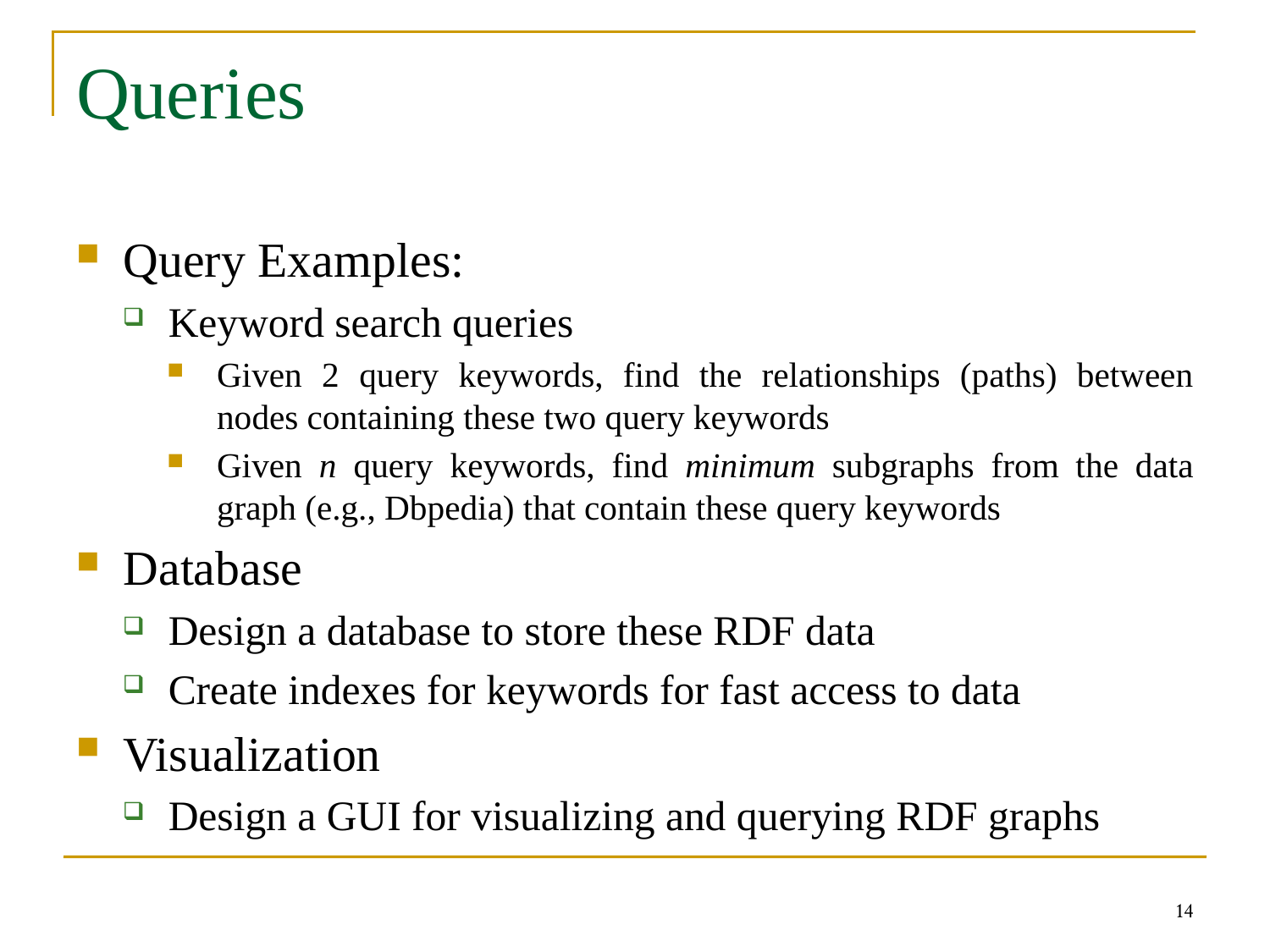

# Queries
Query Examples:
Keyword search queries
Given 2 query keywords, find the relationships (paths) between nodes containing these two query keywords
Given n query keywords, find minimum subgraphs from the data graph (e.g., Dbpedia) that contain these query keywords
Database
Design a database to store these RDF data
Create indexes for keywords for fast access to data
Visualization
Design a GUI for visualizing and querying RDF graphs

14